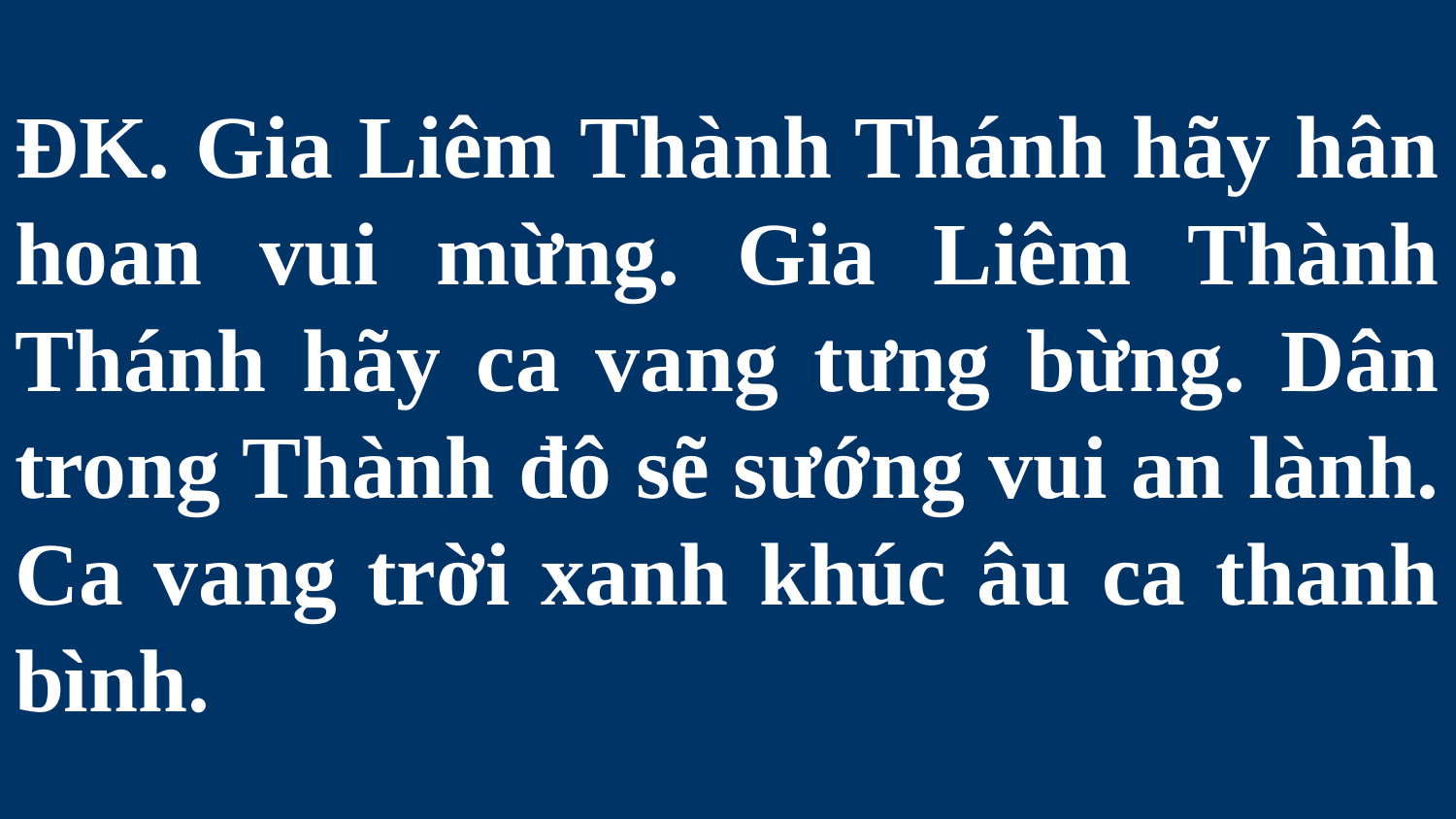

# ĐK. Gia Liêm Thành Thánh hãy hân hoan vui mừng. Gia Liêm Thành Thánh hãy ca vang tưng bừng. Dân trong Thành đô sẽ sướng vui an lành. Ca vang trời xanh khúc âu ca thanh bình.